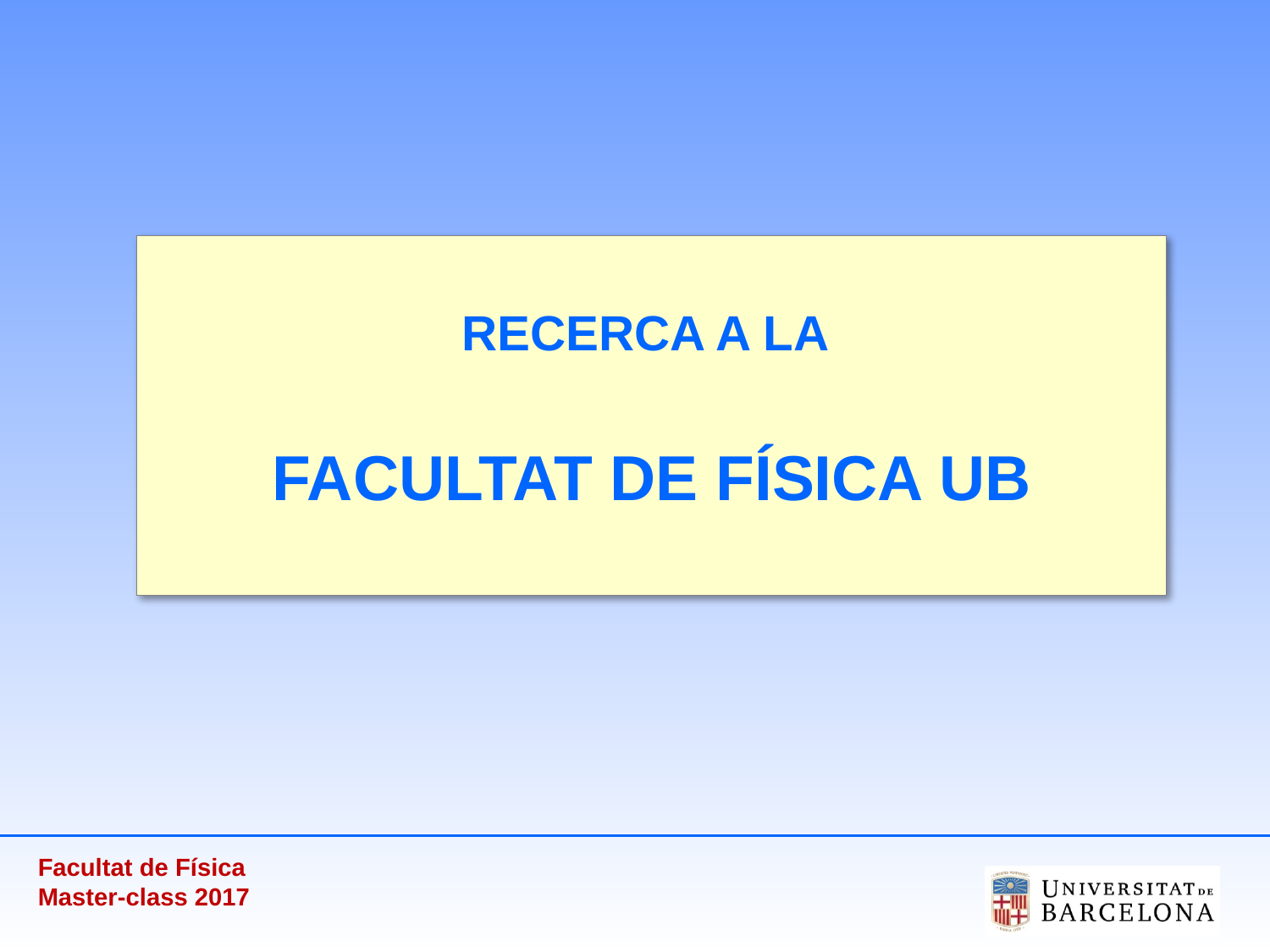

RECERCA A LA

FACULTAT DE FÍSICA UB